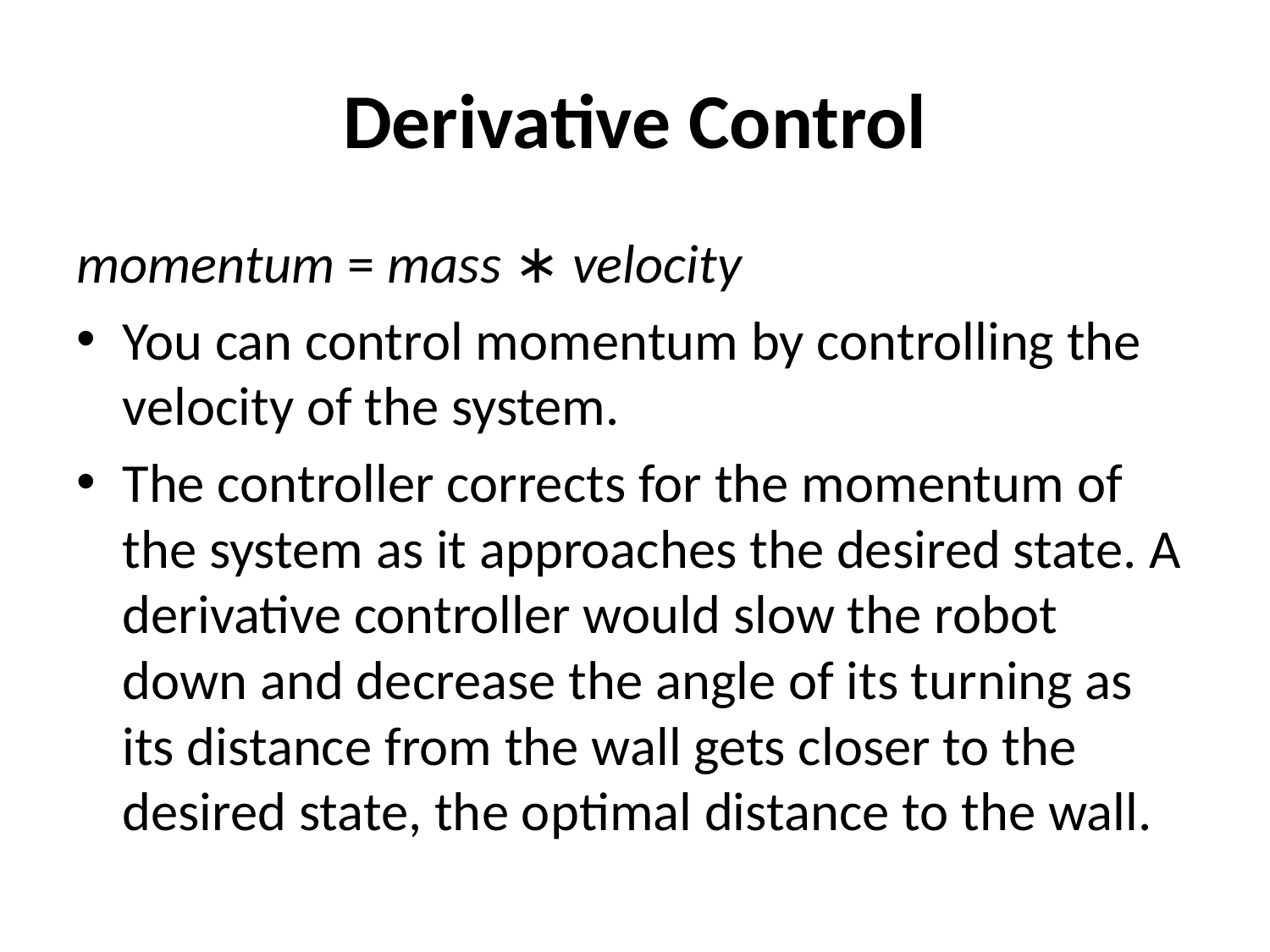

# Derivative Control
momentum = mass ∗ velocity
You can control momentum by controlling the velocity of the system.
The controller corrects for the momentum of the system as it approaches the desired state. A derivative controller would slow the robot down and decrease the angle of its turning as its distance from the wall gets closer to the desired state, the optimal distance to the wall.